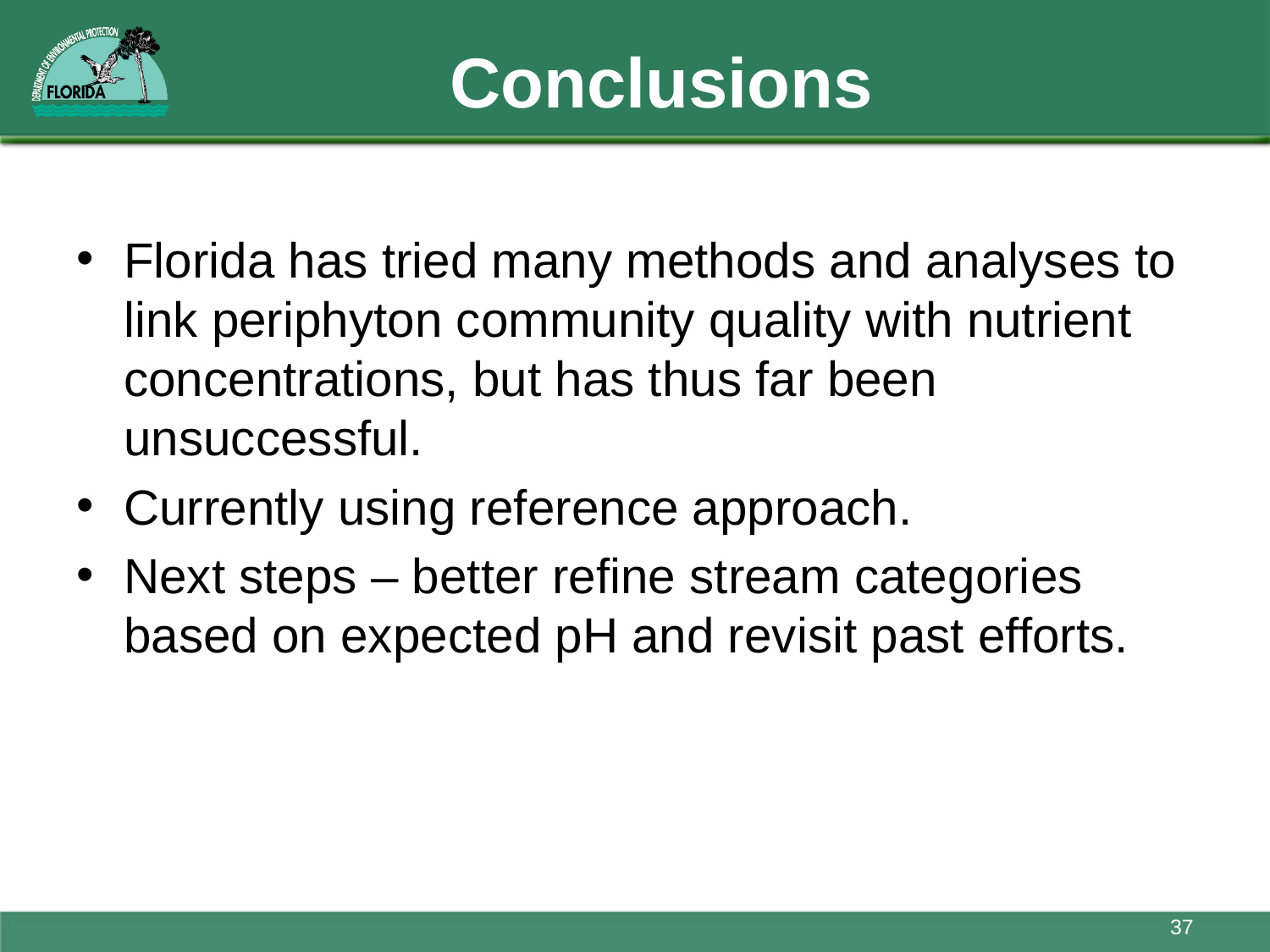

# Conclusions
Florida has tried many methods and analyses to link periphyton community quality with nutrient concentrations, but has thus far been unsuccessful.
Currently using reference approach.
Next steps – better refine stream categories based on expected pH and revisit past efforts.
37